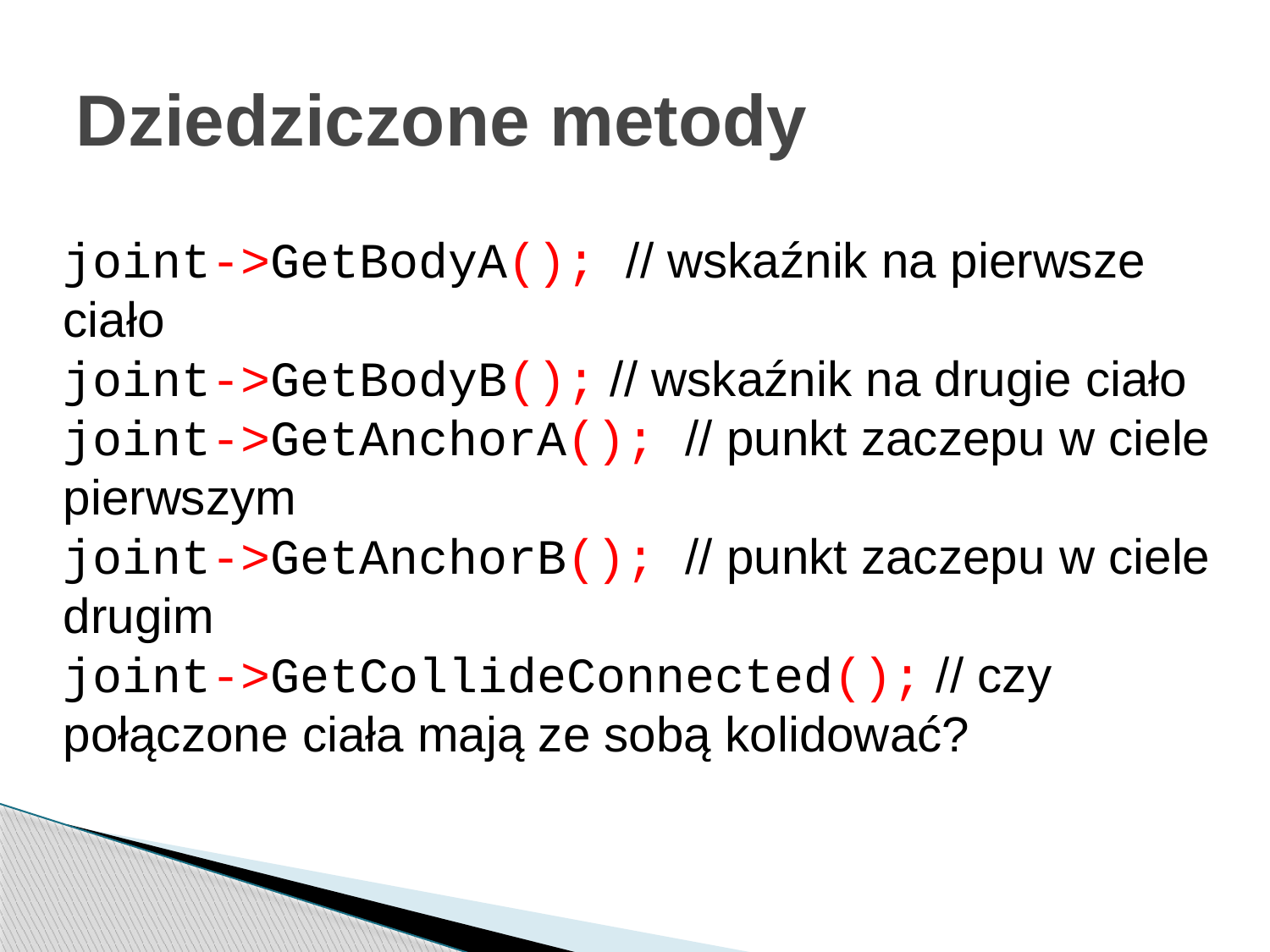

# Dziedziczone metody
	joint->GetBodyA(); // wskaźnik na pierwsze ciało
joint->GetBodyB(); // wskaźnik na drugie ciało
joint->GetAnchorA(); // punkt zaczepu w ciele pierwszym
joint->GetAnchorB(); // punkt zaczepu w ciele drugim
joint->GetCollideConnected(); // czy połączone ciała mają ze sobą kolidować?